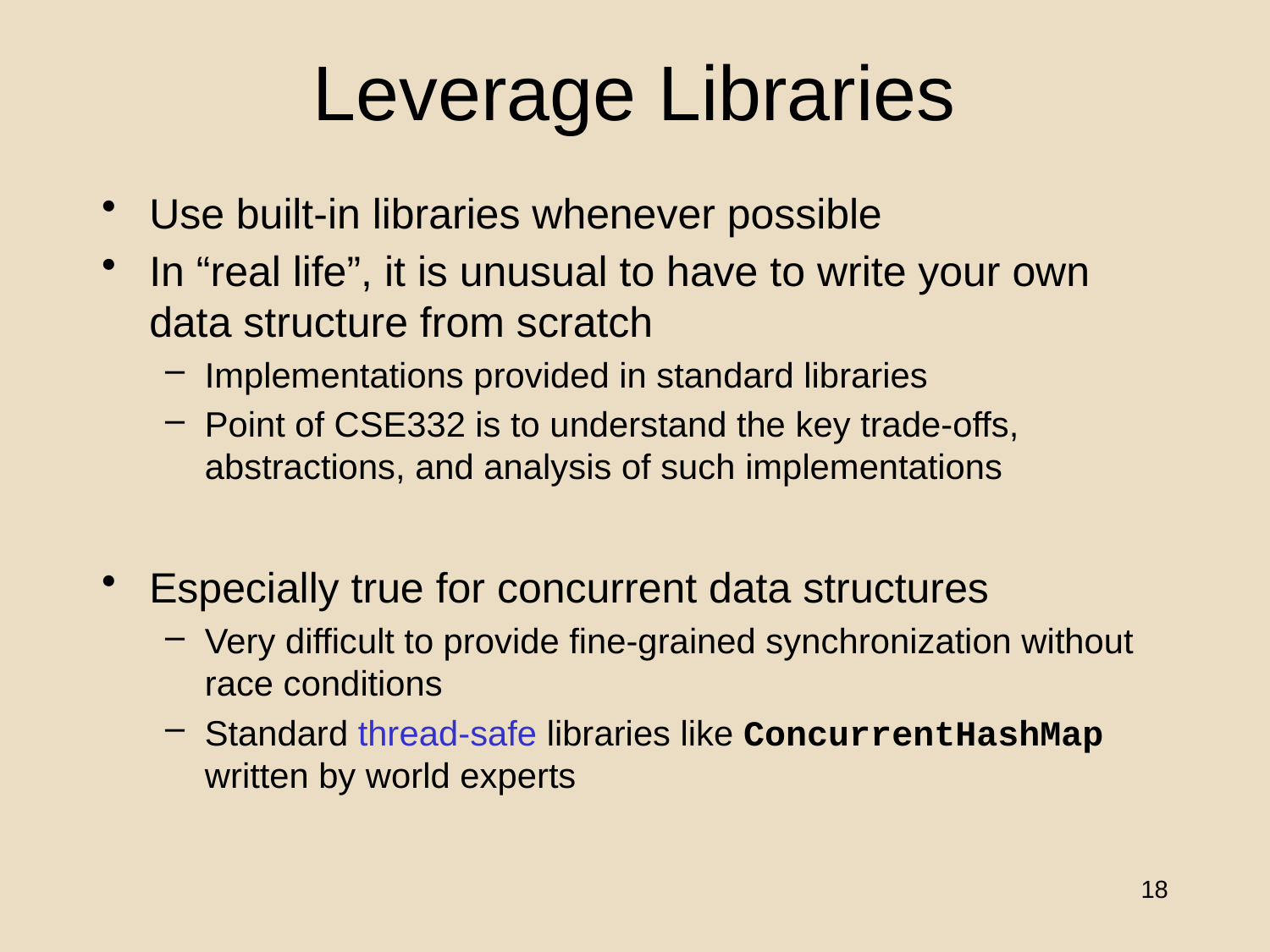

# Leverage Libraries
Use built-in libraries whenever possible
In “real life”, it is unusual to have to write your own data structure from scratch
Implementations provided in standard libraries
Point of CSE332 is to understand the key trade-offs,  abstractions, and analysis of such implementations

Especially true for concurrent data structures
Very difficult to provide fine-grained synchronization without race conditions
Standard thread-safe libraries like ConcurrentHashMap written by world experts
18